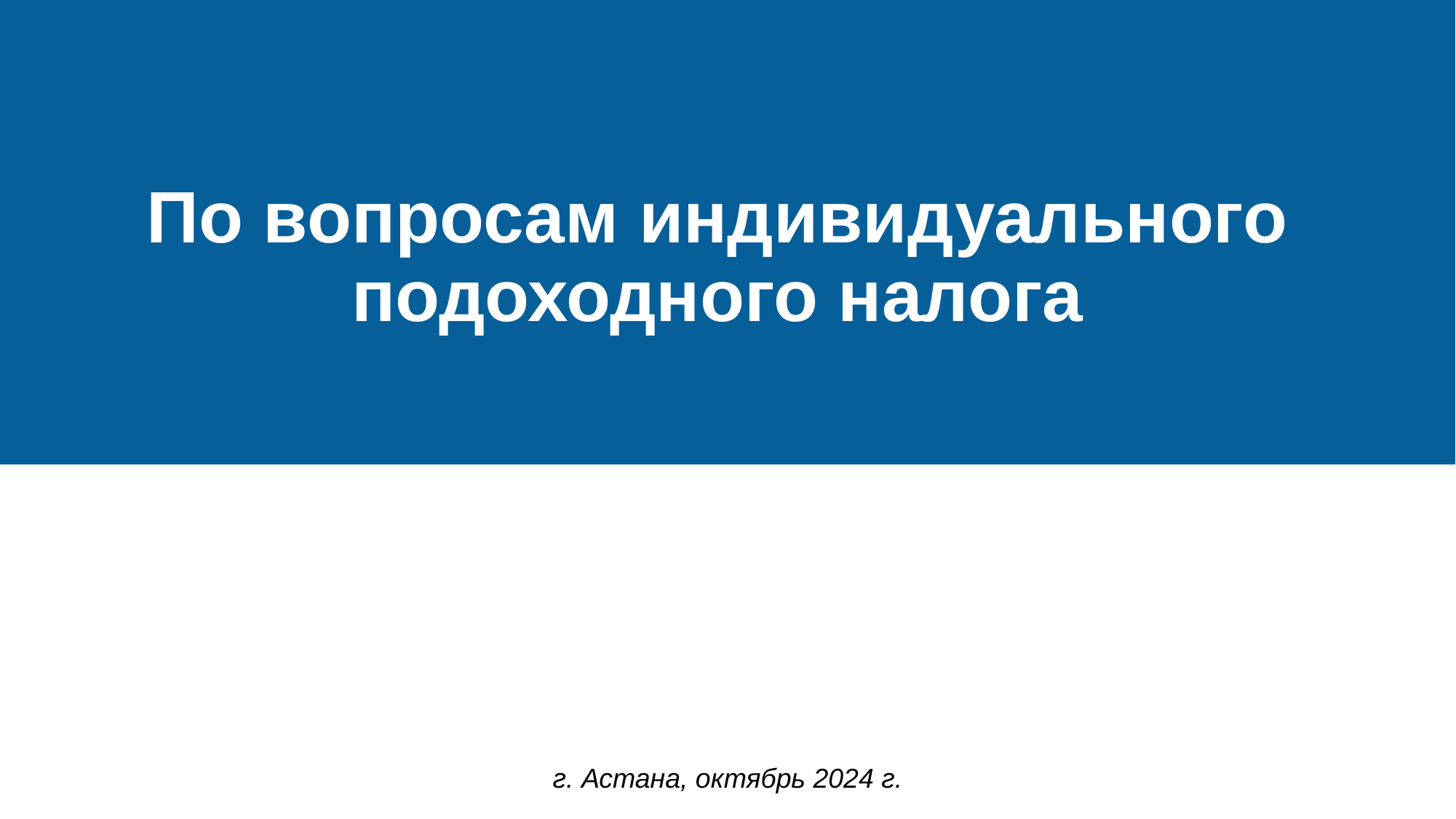

По вопросам индивидуального
подоходного налога

г. Астана, октябрь 2024 г.